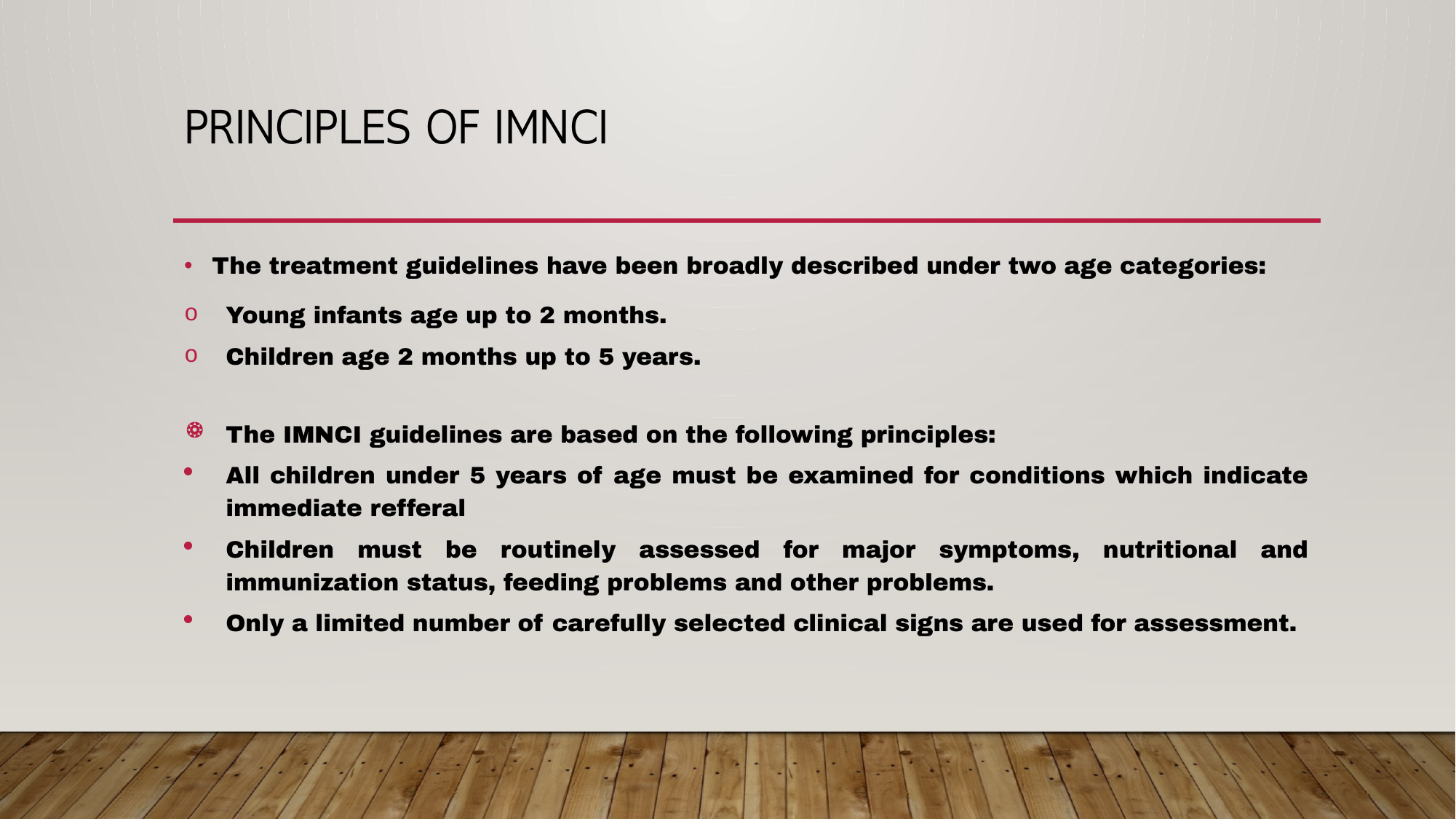

# Principles of IMNCI
The treatment guidelines have been broadly described under two age categories:
Young infants age up to 2 months.
Children age 2 months up to 5 years.

The IMNCI guidelines are based on the following principles:
All children under 5 years of age must be examined for conditions which indicate immediate refferal
Children must be routinely assessed for major symptoms, nutritional and immunization status, feeding problems and other problems.
Only a limited number of carefully selected clinical signs are used for assessment.